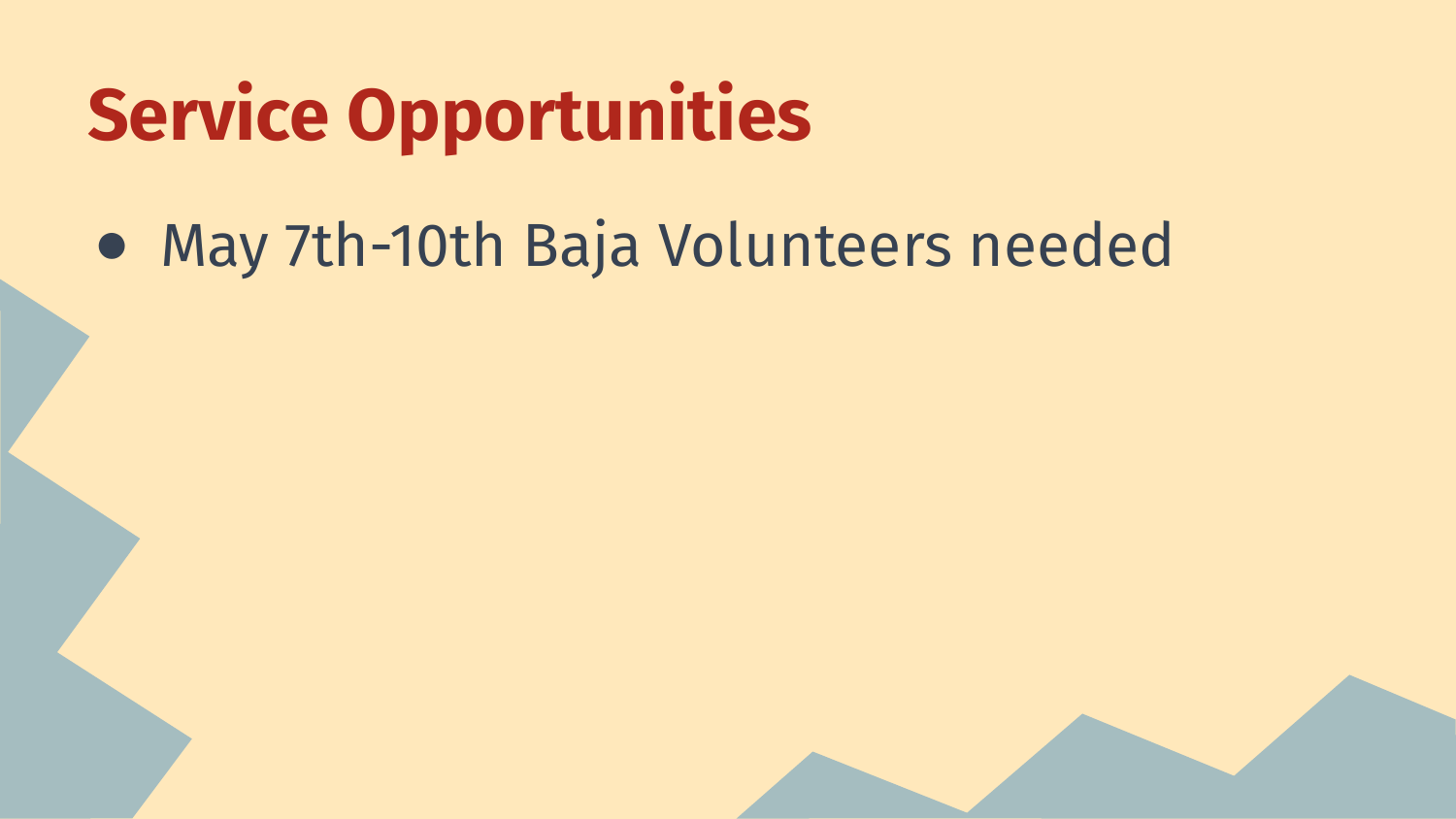

# Service Opportunities
May 7th-10th Baja Volunteers needed